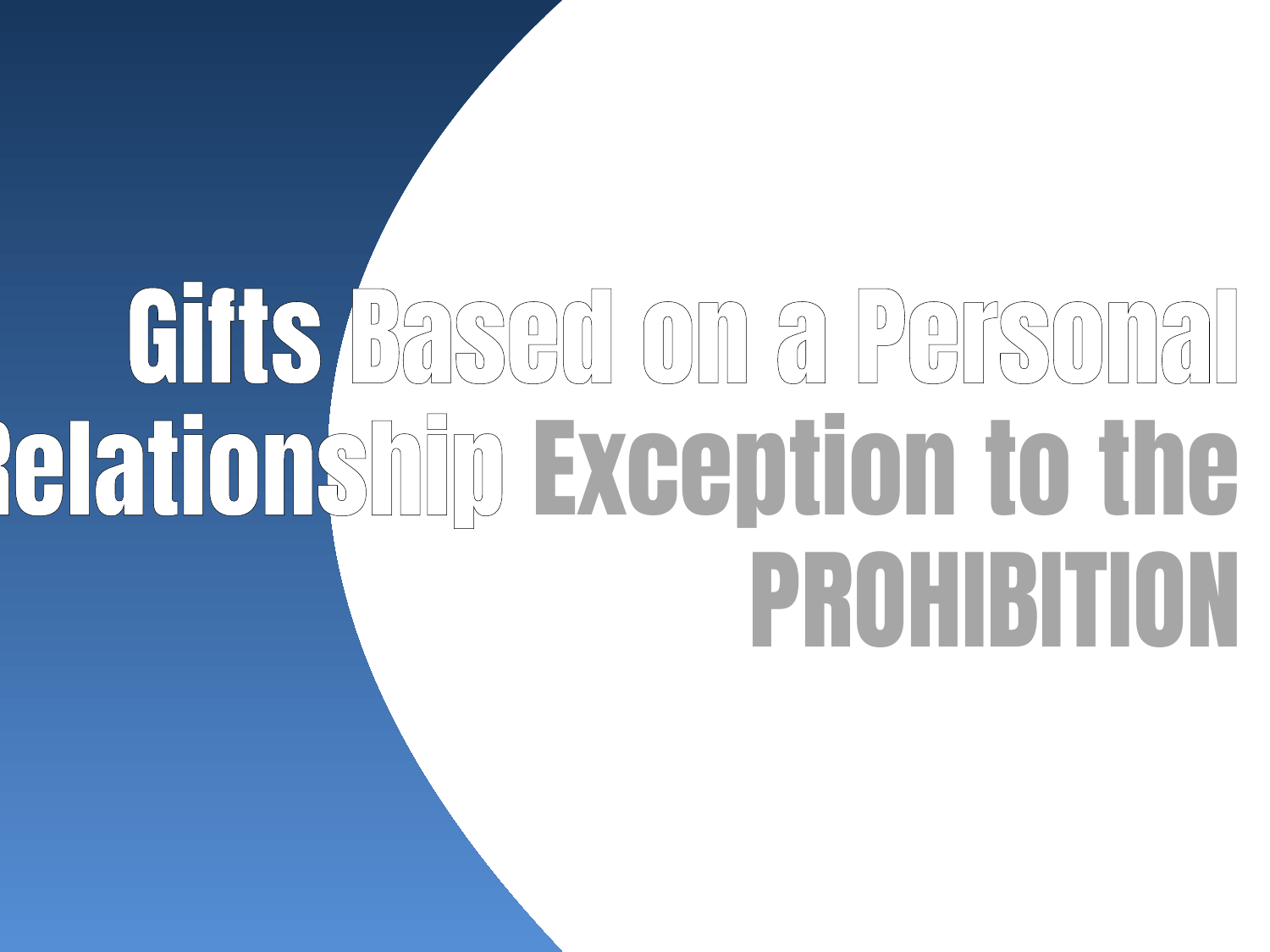

Gifts Based on a Personal Relationship Exception to the PROHIBITION